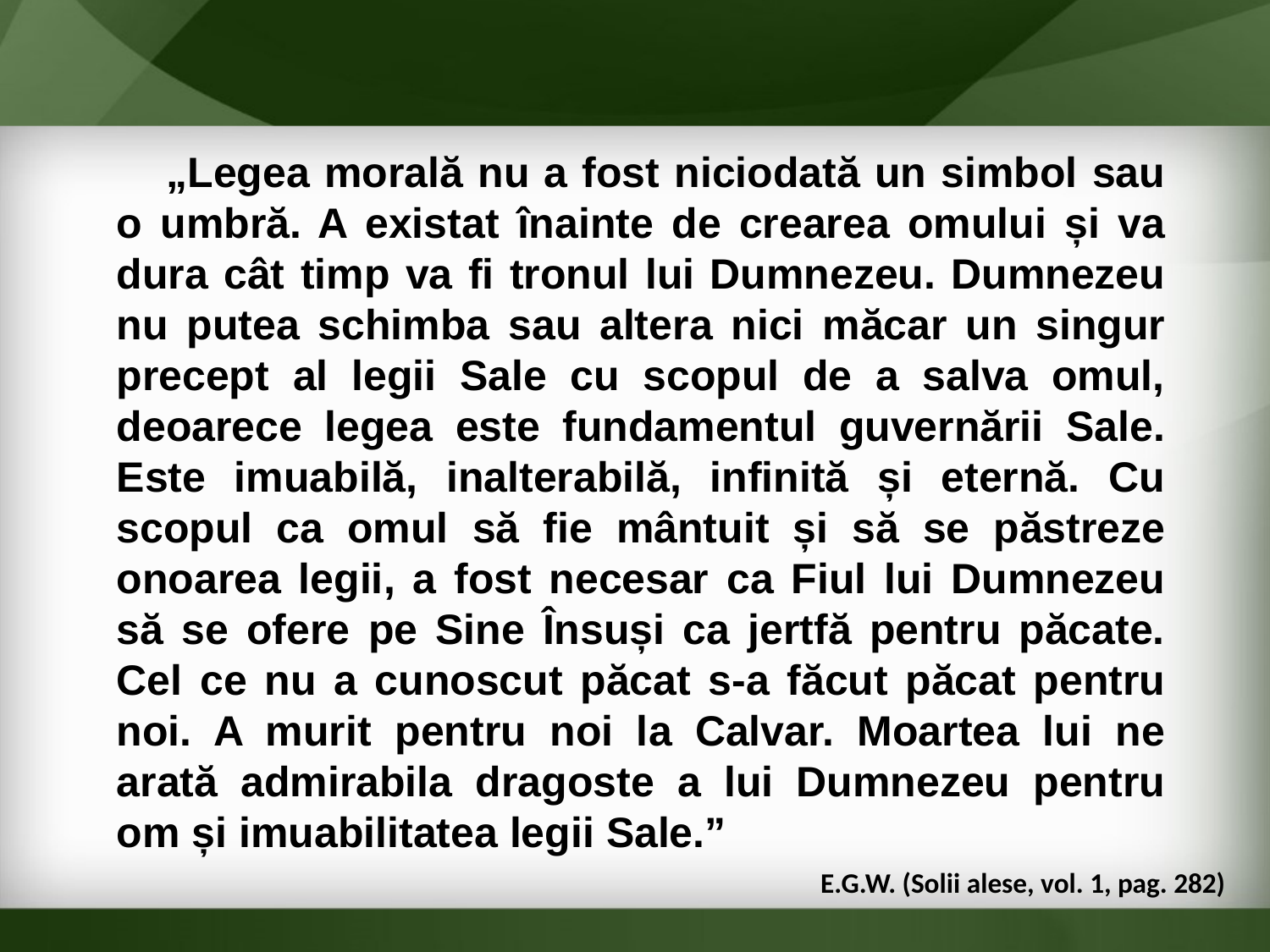

„Legea morală nu a fost niciodată un simbol sau o umbră. A existat înainte de crearea omului și va dura cât timp va fi tronul lui Dumnezeu. Dumnezeu nu putea schimba sau altera nici măcar un singur precept al legii Sale cu scopul de a salva omul, deoarece legea este fundamentul guvernării Sale. Este imuabilă, inalterabilă, infinită și eternă. Cu scopul ca omul să fie mântuit și să se păstreze onoarea legii, a fost necesar ca Fiul lui Dumnezeu să se ofere pe Sine Însuși ca jertfă pentru păcate. Cel ce nu a cunoscut păcat s-a făcut păcat pentru noi. A murit pentru noi la Calvar. Moartea lui ne arată admirabila dragoste a lui Dumnezeu pentru om și imuabilitatea legii Sale.”
E.G.W. (Solii alese, vol. 1, pag. 282)